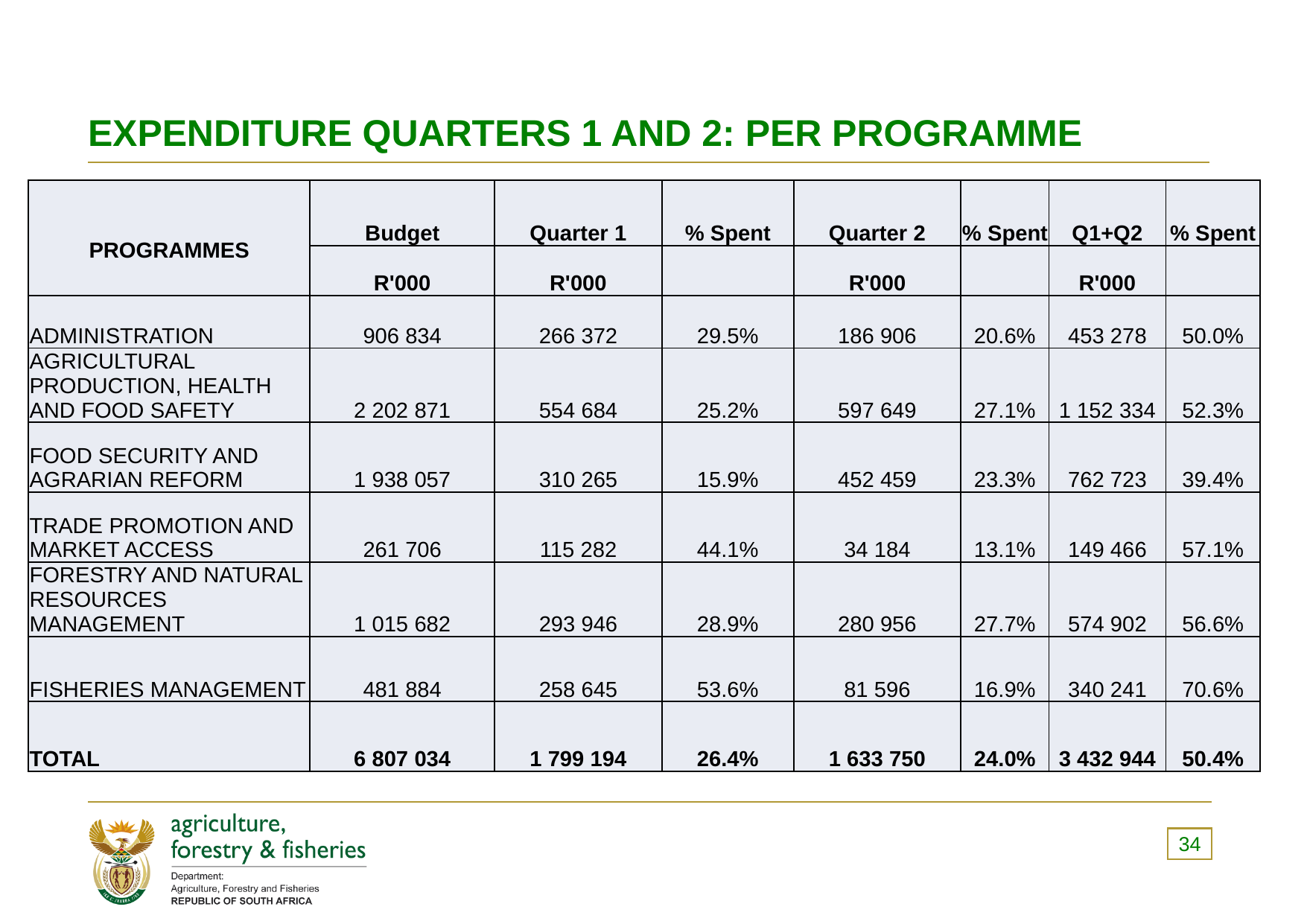

# EXPENDITURE QUARTERS 1 AND 2: PER PROGRAMME
| PROGRAMMES | Budget | Quarter 1 | % Spent | Quarter 2 | % Spent | Q1+Q2 | % Spent |
| --- | --- | --- | --- | --- | --- | --- | --- |
|  | R'000 | R'000 |  | R'000 |  | R'000 |  |
| ADMINISTRATION | 906 834 | 266 372 | 29.5% | 186 906 | 20.6% | 453 278 | 50.0% |
| AGRICULTURAL PRODUCTION, HEALTH AND FOOD SAFETY | 2 202 871 | 554 684 | 25.2% | 597 649 | 27.1% | 1 152 334 | 52.3% |
| FOOD SECURITY AND AGRARIAN REFORM | 1 938 057 | 310 265 | 15.9% | 452 459 | 23.3% | 762 723 | 39.4% |
| TRADE PROMOTION AND MARKET ACCESS | 261 706 | 115 282 | 44.1% | 34 184 | 13.1% | 149 466 | 57.1% |
| FORESTRY AND NATURAL RESOURCES MANAGEMENT | 1 015 682 | 293 946 | 28.9% | 280 956 | 27.7% | 574 902 | 56.6% |
| FISHERIES MANAGEMENT | 481 884 | 258 645 | 53.6% | 81 596 | 16.9% | 340 241 | 70.6% |
| TOTAL | 6 807 034 | 1 799 194 | 26.4% | 1 633 750 | 24.0% | 3 432 944 | 50.4% |
34